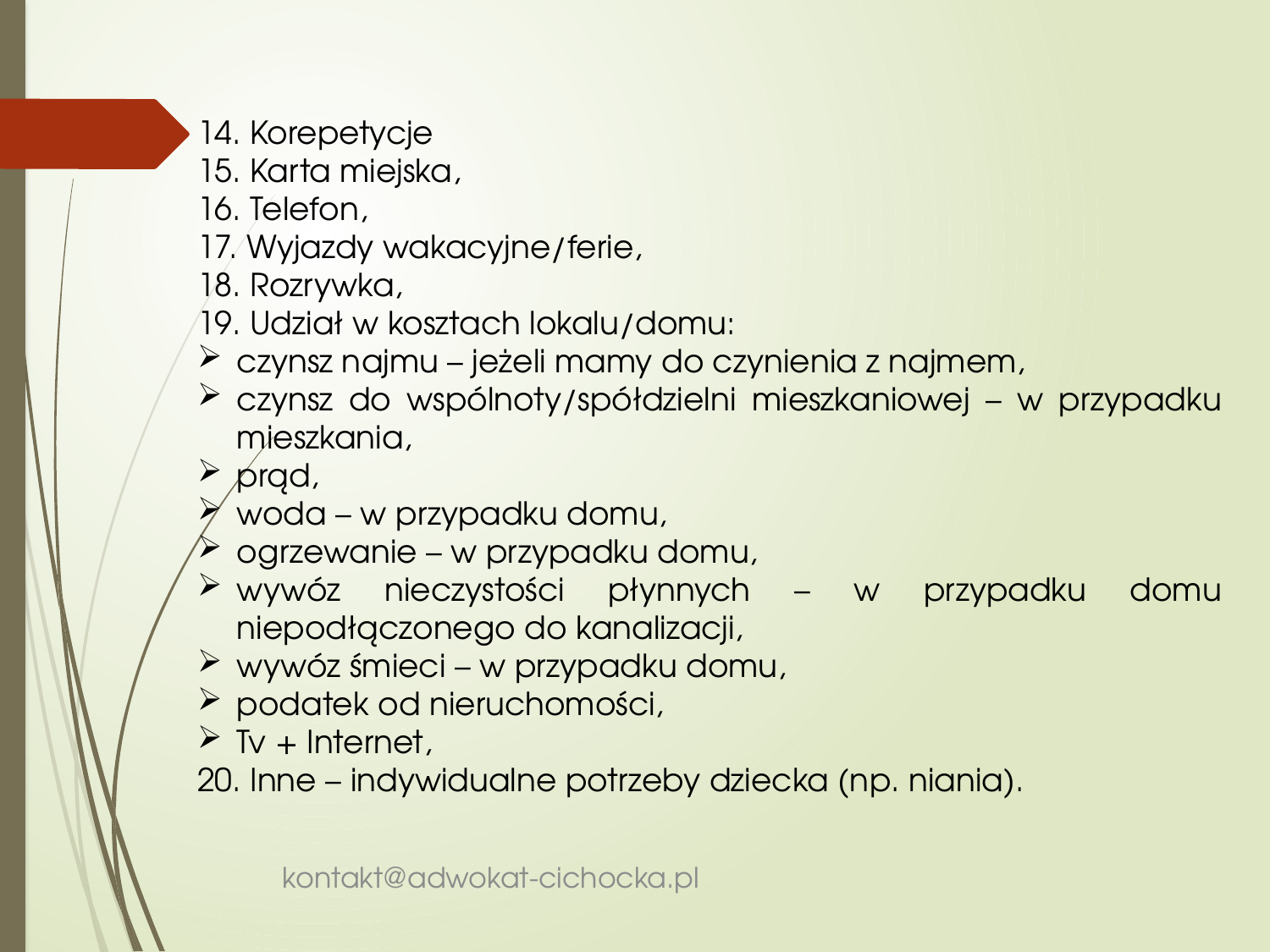

14. Korepetycje
15. Karta miejska,
16. Telefon,
17. Wyjazdy wakacyjne/ferie,
18. Rozrywka,
19. Udział w kosztach lokalu/domu:
czynsz najmu – jeżeli mamy do czynienia z najmem,
czynsz do wspólnoty/spółdzielni mieszkaniowej – w przypadku mieszkania,
prąd,
woda – w przypadku domu,
ogrzewanie – w przypadku domu,
wywóz nieczystości płynnych – w przypadku domu niepodłączonego do kanalizacji,
wywóz śmieci – w przypadku domu,
podatek od nieruchomości,
Tv + Internet,
20. Inne – indywidualne potrzeby dziecka (np. niania).
kontakt@adwokat-cichocka.pl